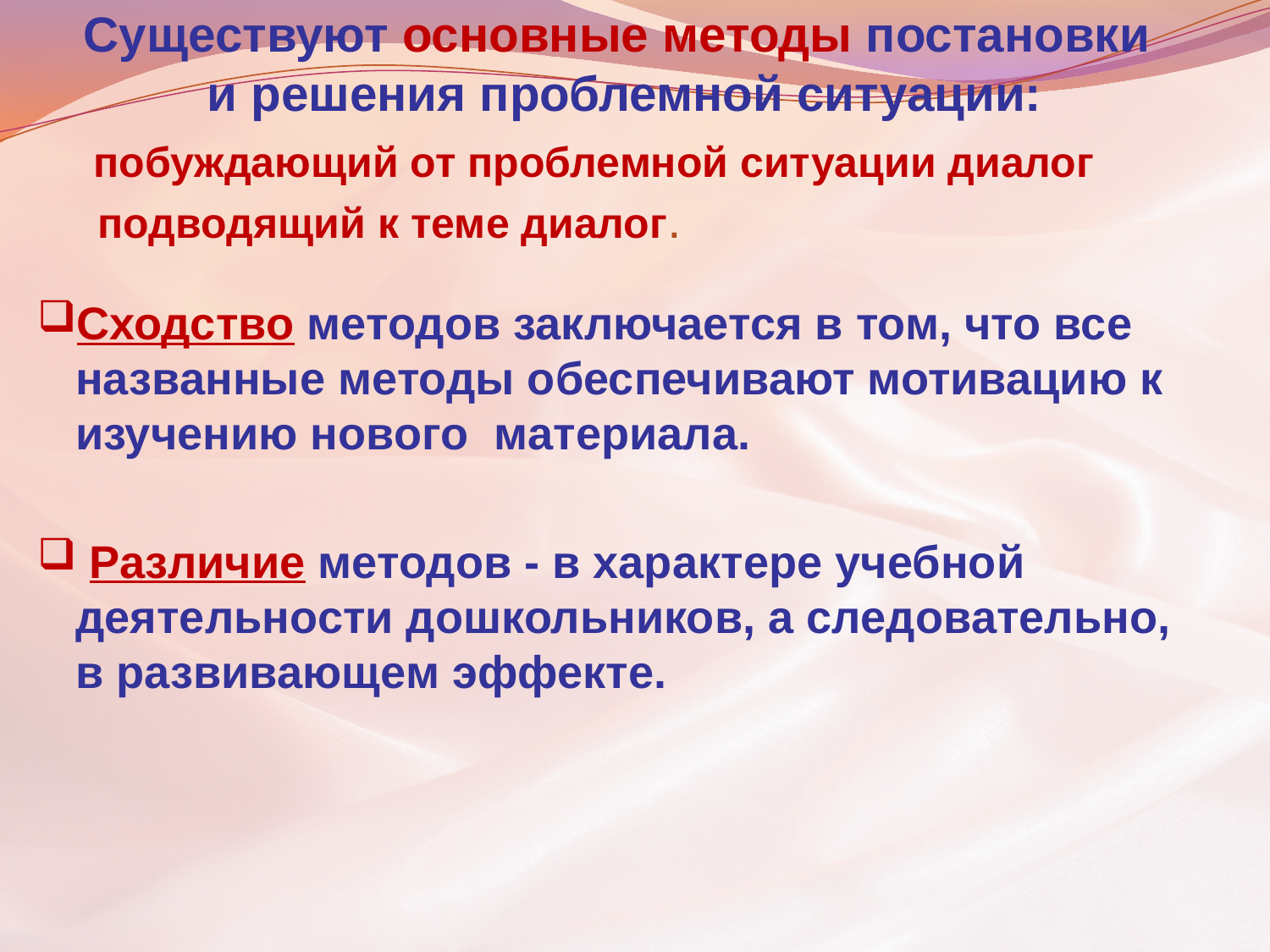

# Существуют основные методы постановки и решения проблемной ситуации: побуждающий от проблемной ситуации диалог подводящий к теме диалог.
Сходство методов заключается в том, что все названные методы обеспечивают мотивацию к изучению нового  материала.

 Различие методов - в характере учебной деятельности дошкольников, а следовательно, в развивающем эффекте.